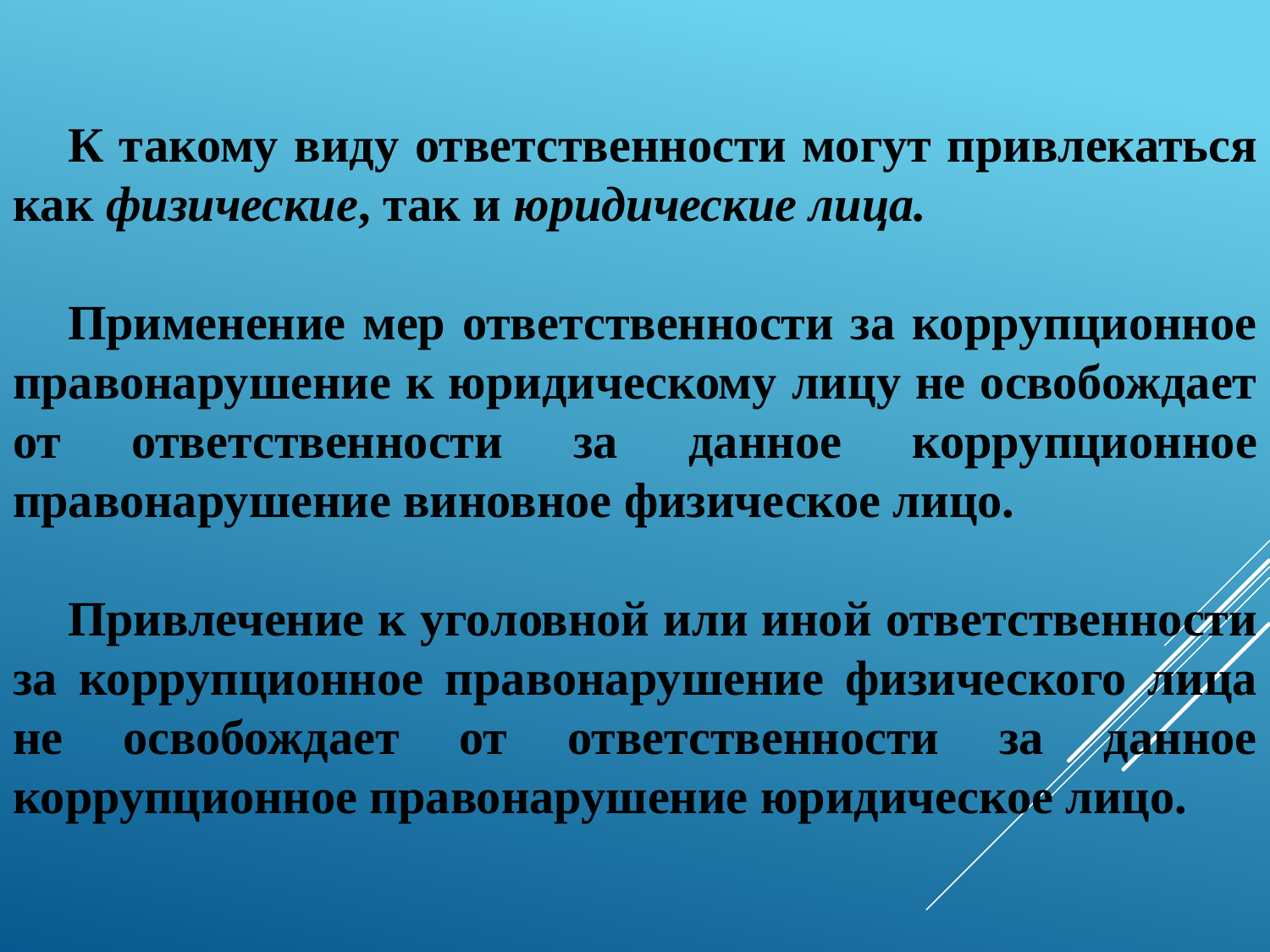

К такому виду ответственности могут привлекаться как физические, так и юридические лица.

Применение мер ответственности за коррупционное правонарушение к юридическому лицу не освобождает от ответственности за данное коррупционное правонарушение виновное физическое лицо.

Привлечение к уголовной или иной ответственности за коррупционное правонарушение физического лица не освобождает от ответственности за данное коррупционное правонарушение юридическое лицо.